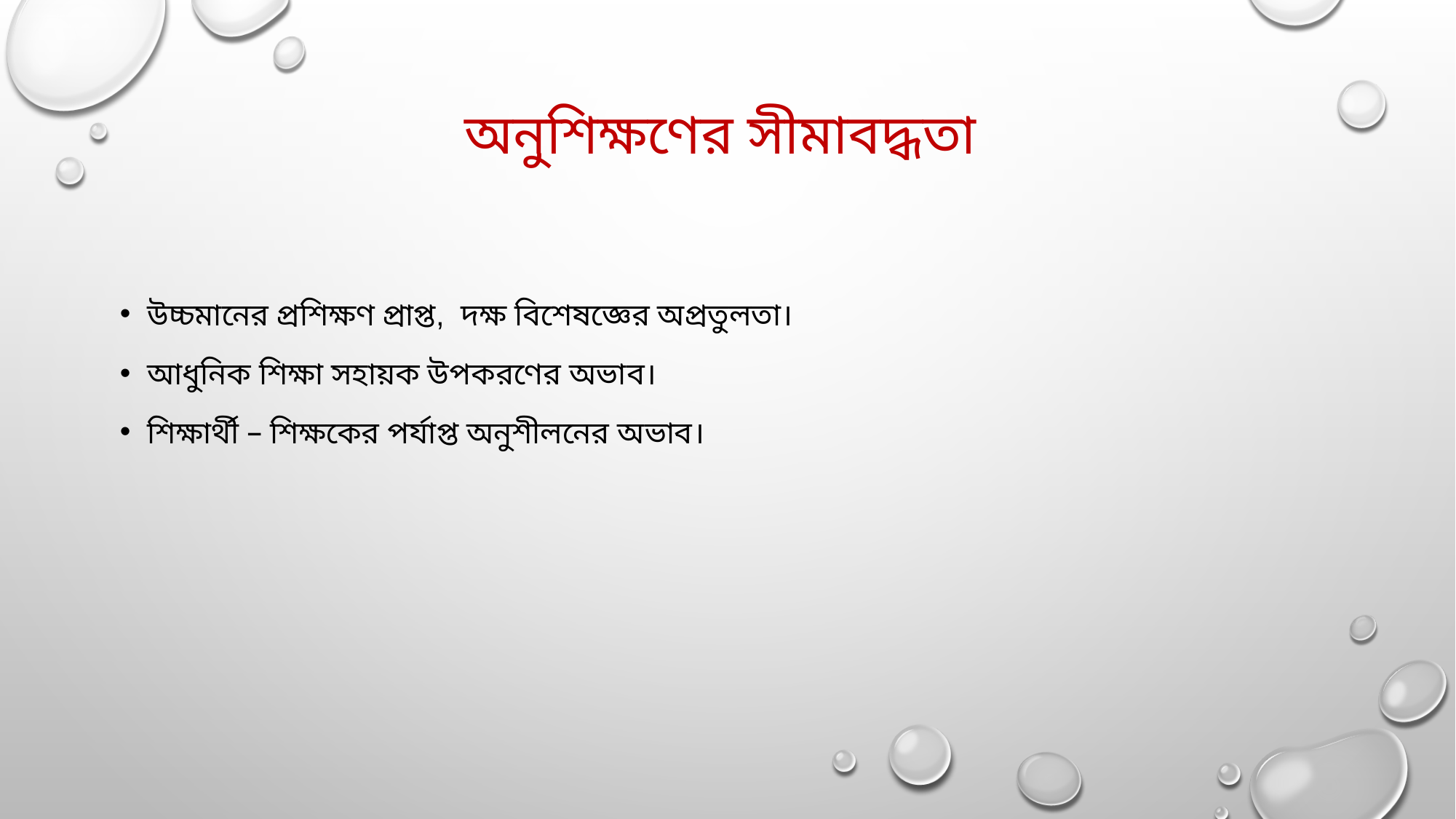

# অনুশিক্ষণের সীমাবদ্ধতা
উচ্চমানের প্রশিক্ষণ প্রাপ্ত,  দক্ষ বিশেষজ্ঞের অপ্রতুলতা।
আধুনিক শিক্ষা সহায়ক উপকরণের অভাব।
শিক্ষার্থী – শিক্ষকের পর্যাপ্ত অনুশীলনের অভাব।